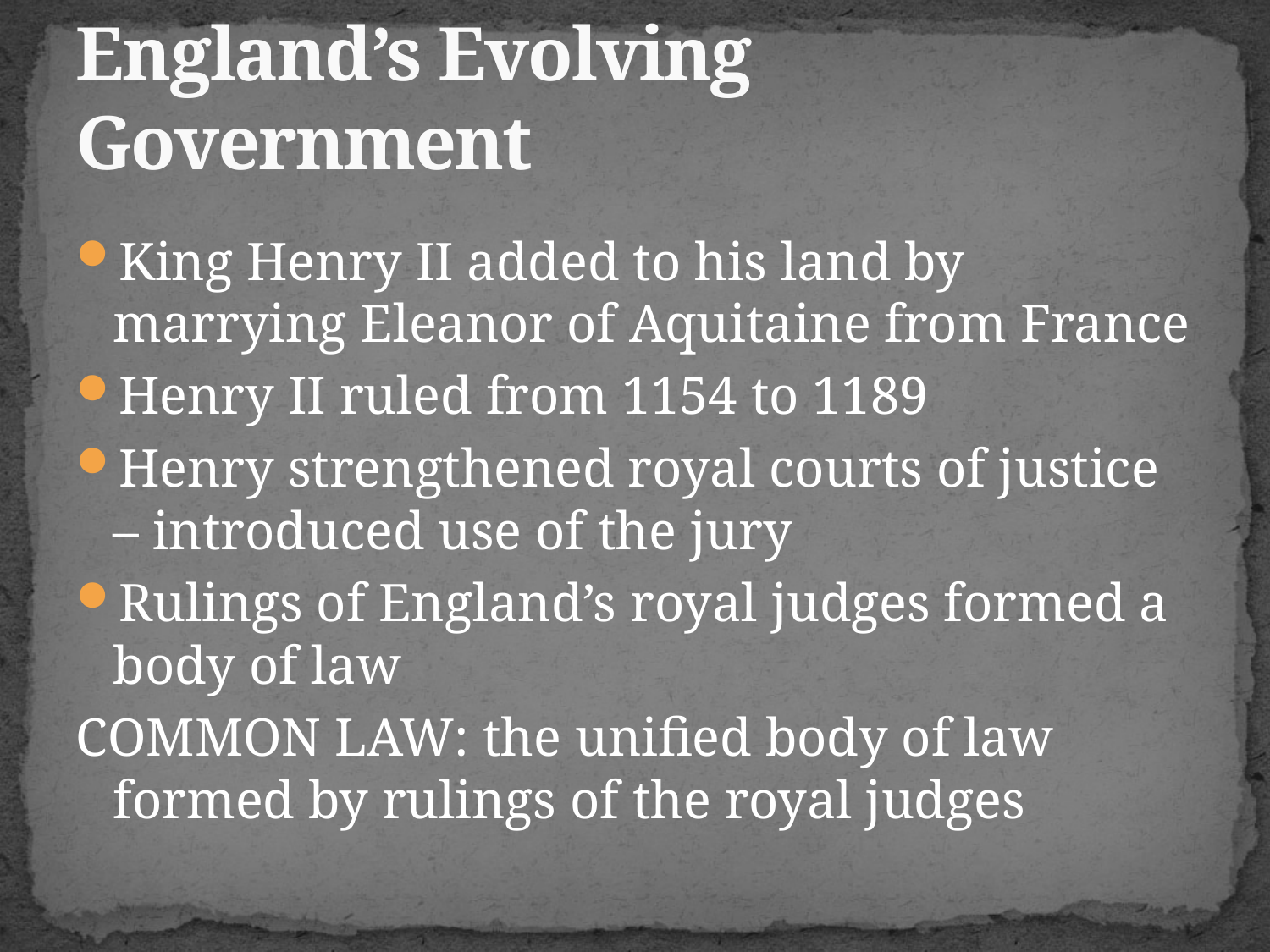

# England’s Evolving Government
King Henry II added to his land by marrying Eleanor of Aquitaine from France
Henry II ruled from 1154 to 1189
Henry strengthened royal courts of justice – introduced use of the jury
Rulings of England’s royal judges formed a body of law
COMMON LAW: the unified body of law formed by rulings of the royal judges